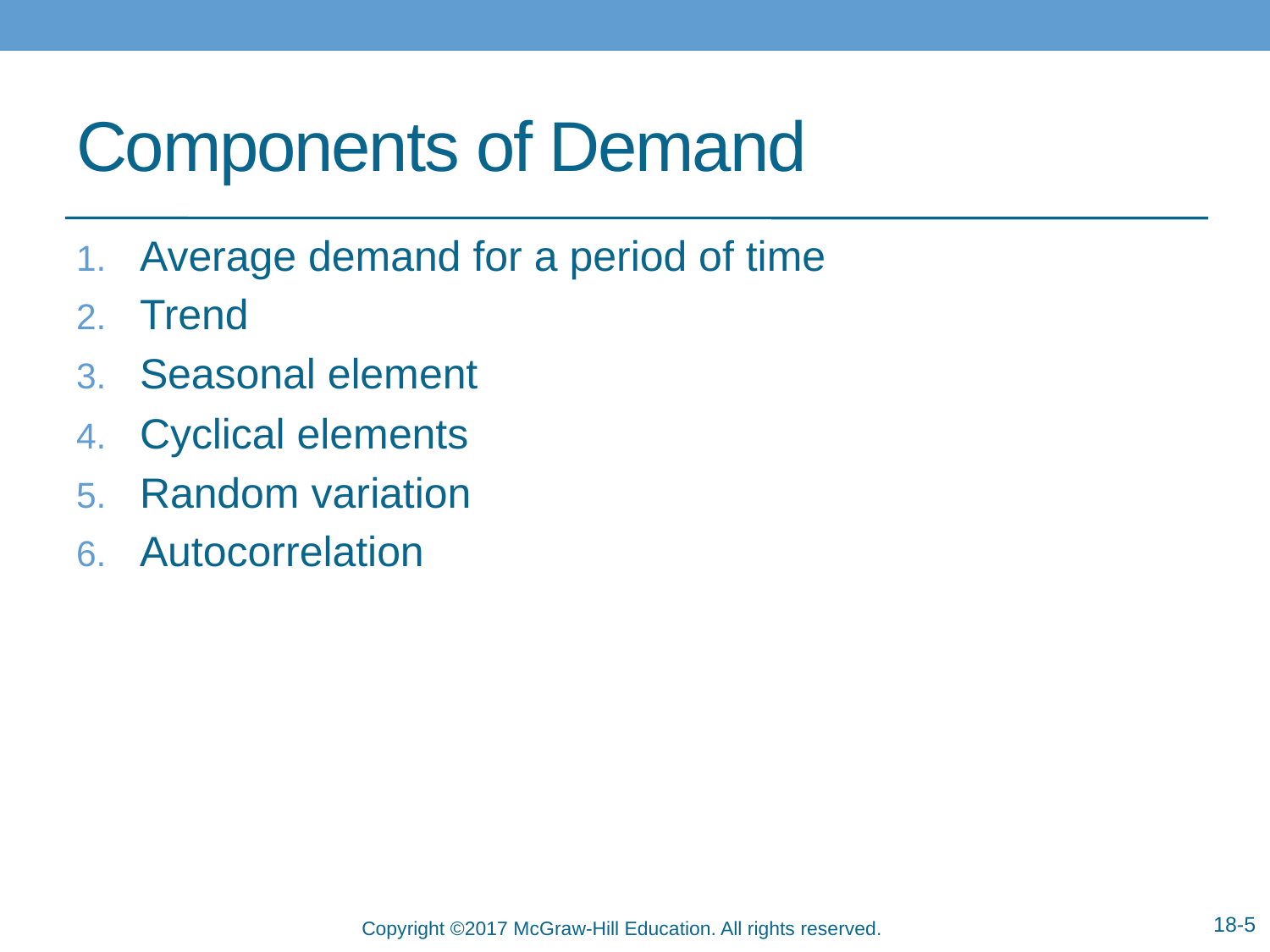

# Components of Demand
Average demand for a period of time
Trend
Seasonal element
Cyclical elements
Random variation
Autocorrelation

18-5